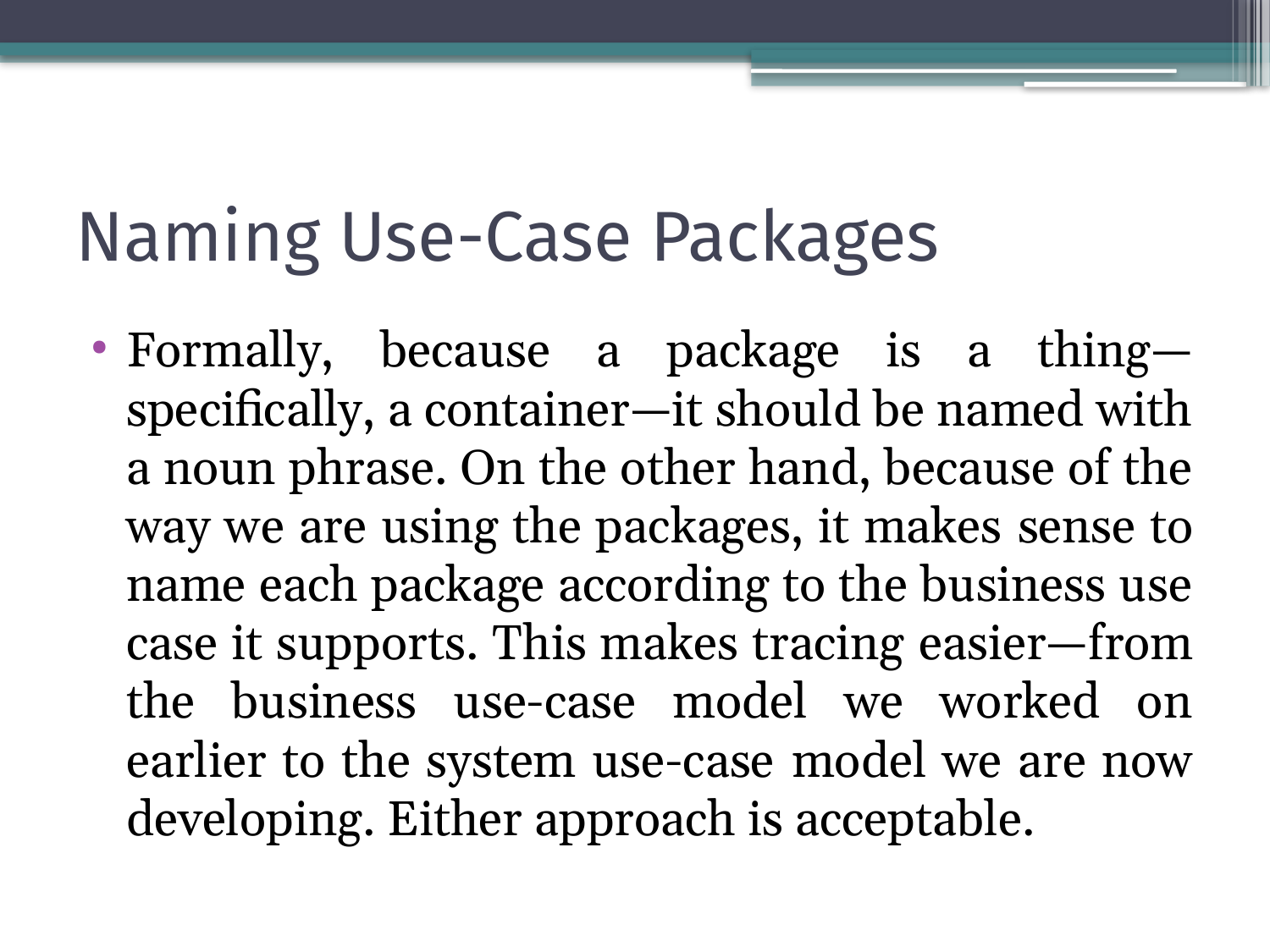

# Naming Use-Case Packages
Formally, because a package is a thing—specifically, a container—it should be named with a noun phrase. On the other hand, because of the way we are using the packages, it makes sense to name each package according to the business use case it supports. This makes tracing easier—from the business use-case model we worked on earlier to the system use-case model we are now developing. Either approach is acceptable.